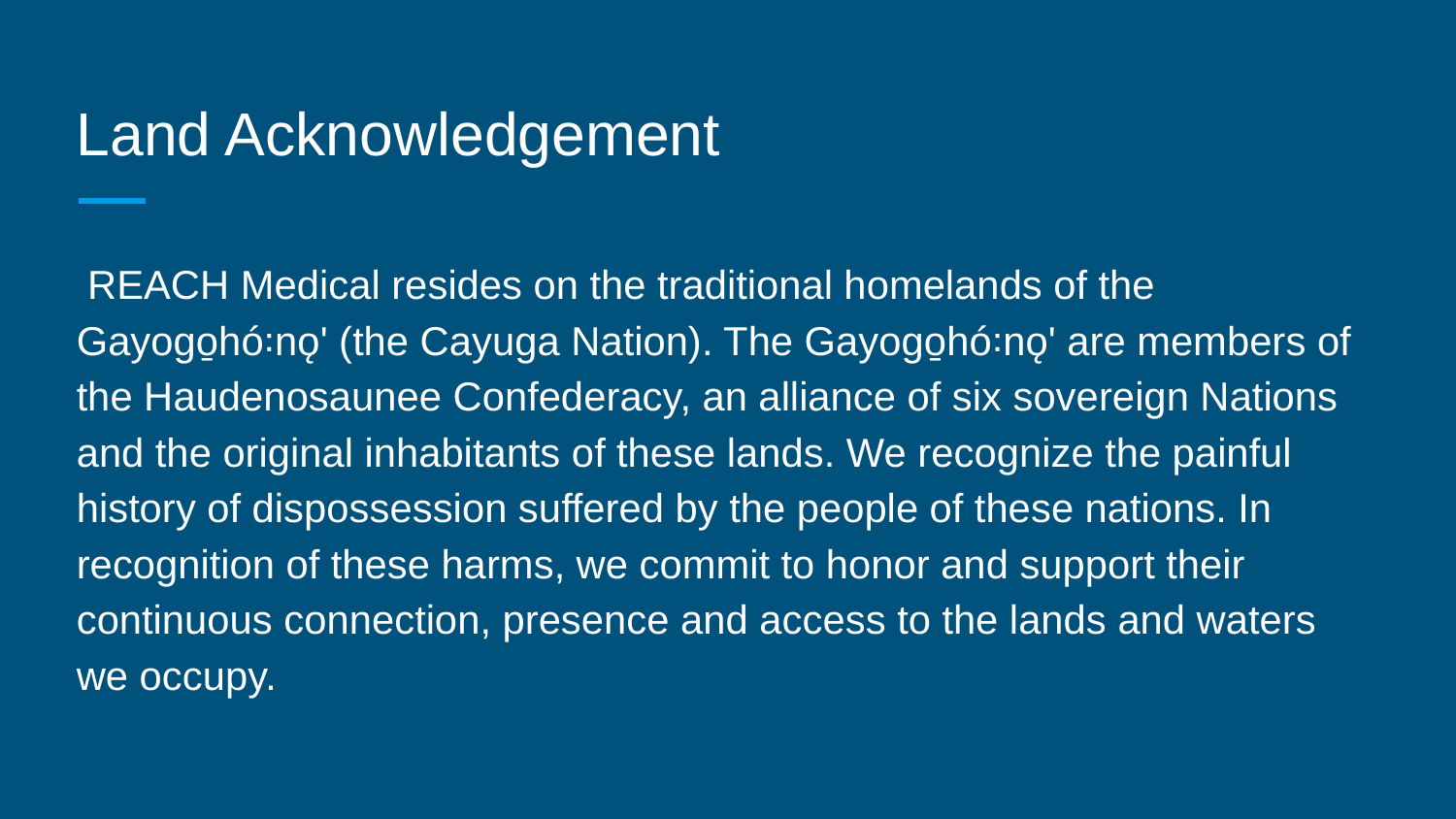

# Land Acknowledgement
 REACH Medical resides on the traditional homelands of the Gayogo̱hó꞉nǫ' (the Cayuga Nation). The Gayogo̱hó꞉nǫ' are members of the Haudenosaunee Confederacy, an alliance of six sovereign Nations and the original inhabitants of these lands. We recognize the painful history of dispossession suffered by the people of these nations. In recognition of these harms, we commit to honor and support their continuous connection, presence and access to the lands and waters we occupy.